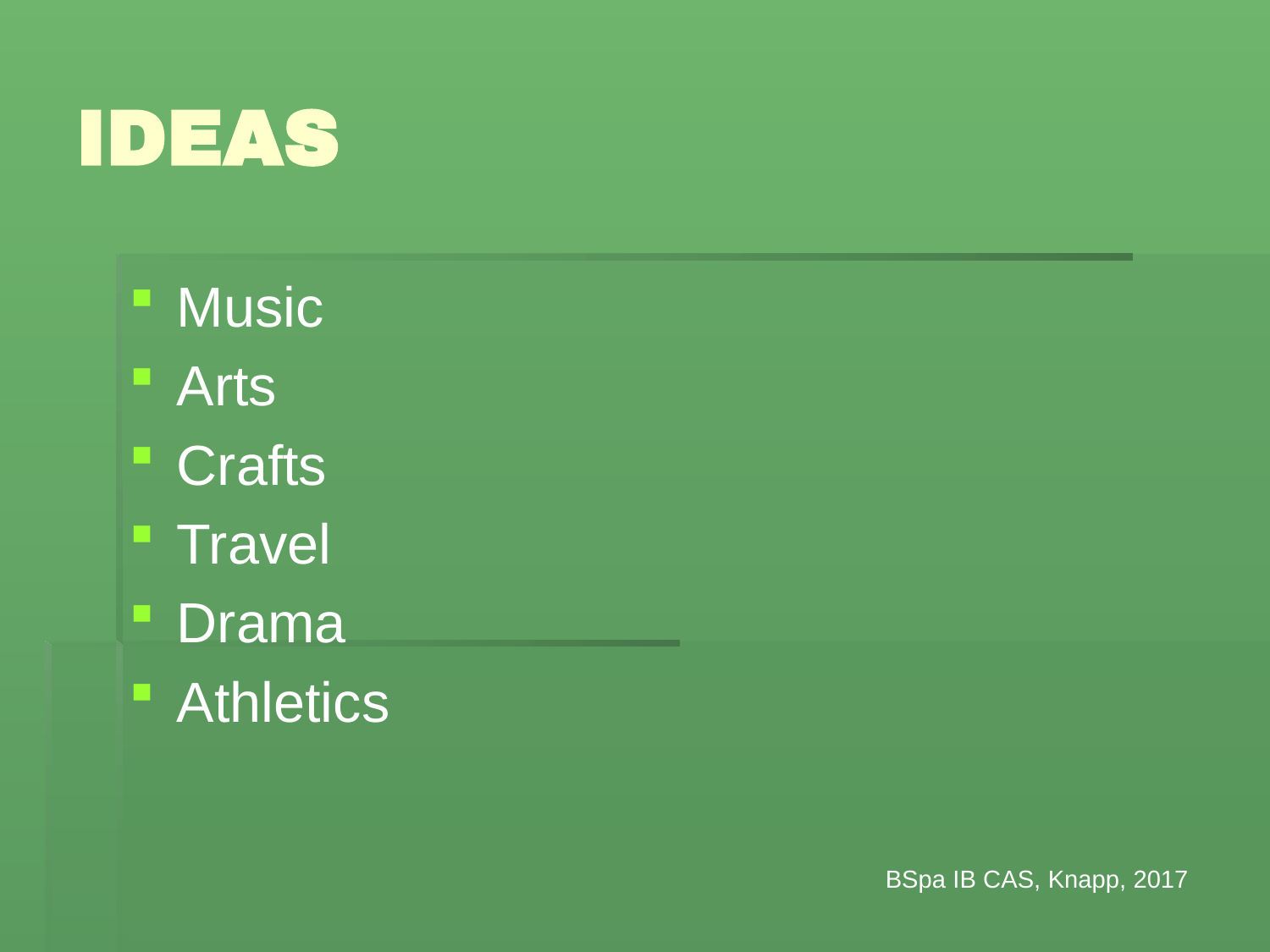

# IDEAS
Music
Arts
Crafts
Travel
Drama
Athletics
BSpa IB CAS, Knapp, 2017